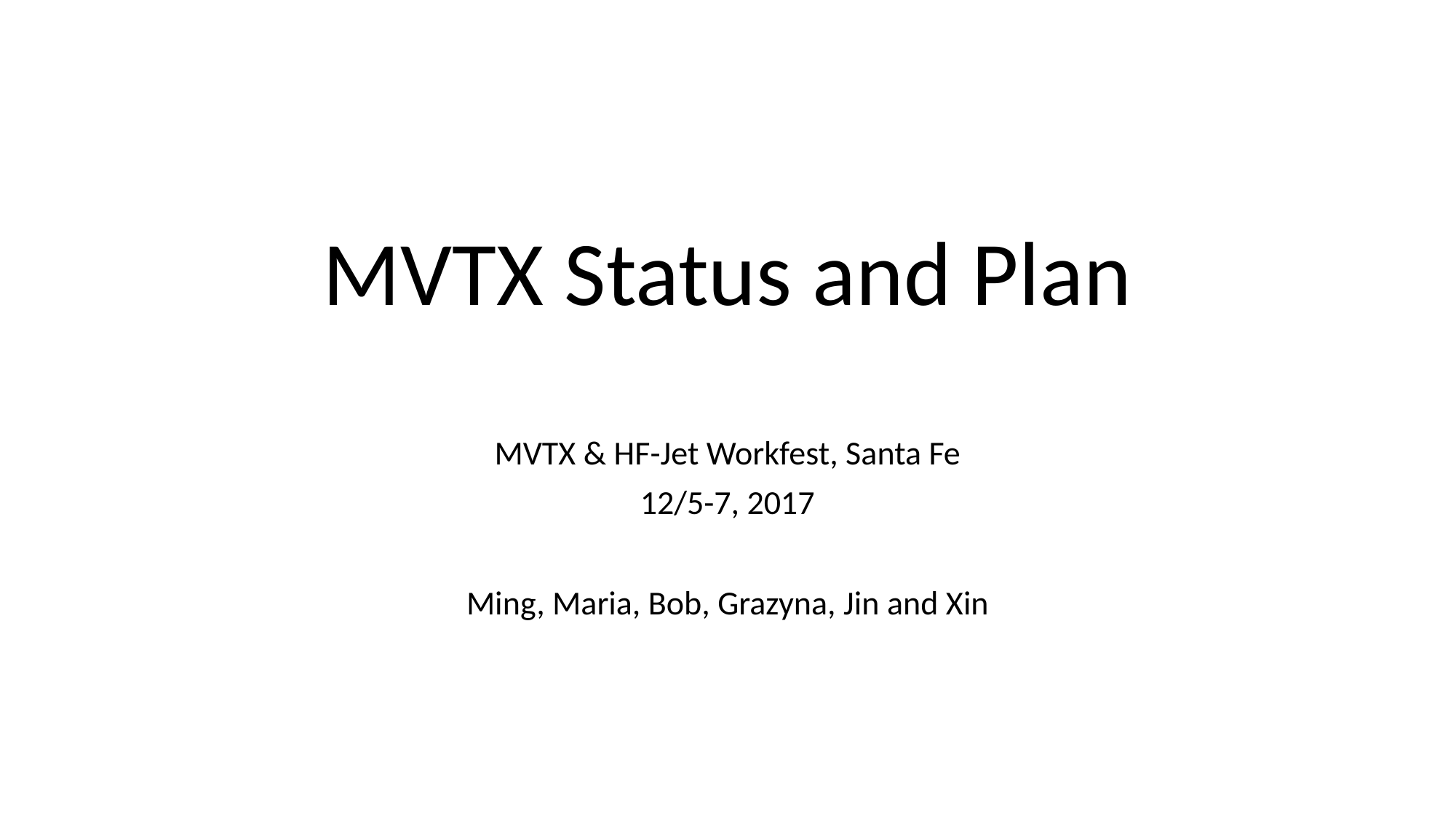

# MVTX Status and Plan
MVTX & HF-Jet Workfest, Santa Fe
12/5-7, 2017

Ming, Maria, Bob, Grazyna, Jin and Xin